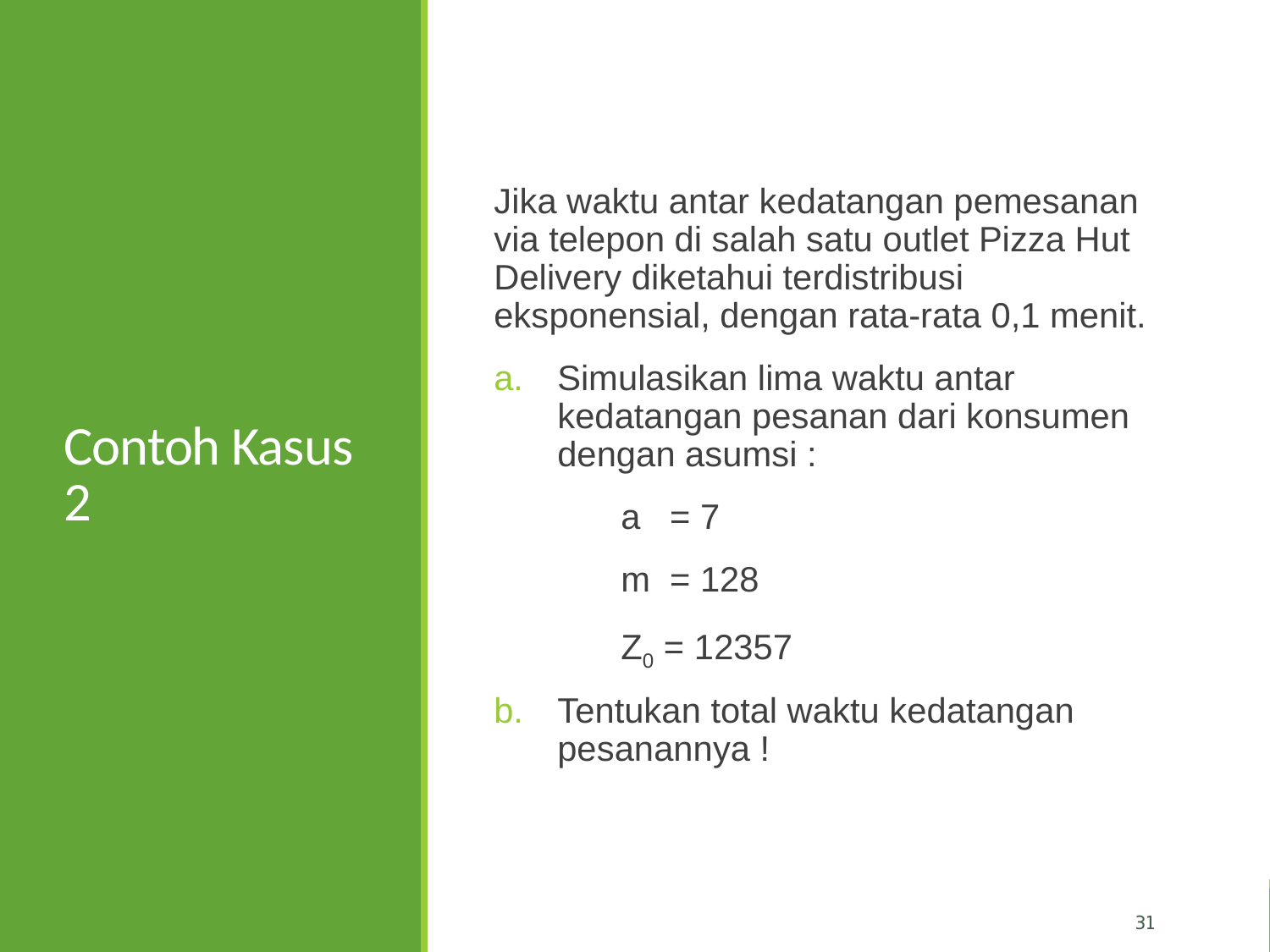

# Contoh Kasus 2
Jika waktu antar kedatangan pemesanan via telepon di salah satu outlet Pizza Hut Delivery diketahui terdistribusi eksponensial, dengan rata-rata 0,1 menit.
Simulasikan lima waktu antar kedatangan pesanan dari konsumen dengan asumsi :
	a   = 7
	m  = 128
	Z0 = 12357
Tentukan total waktu kedatangan pesanannya !
31